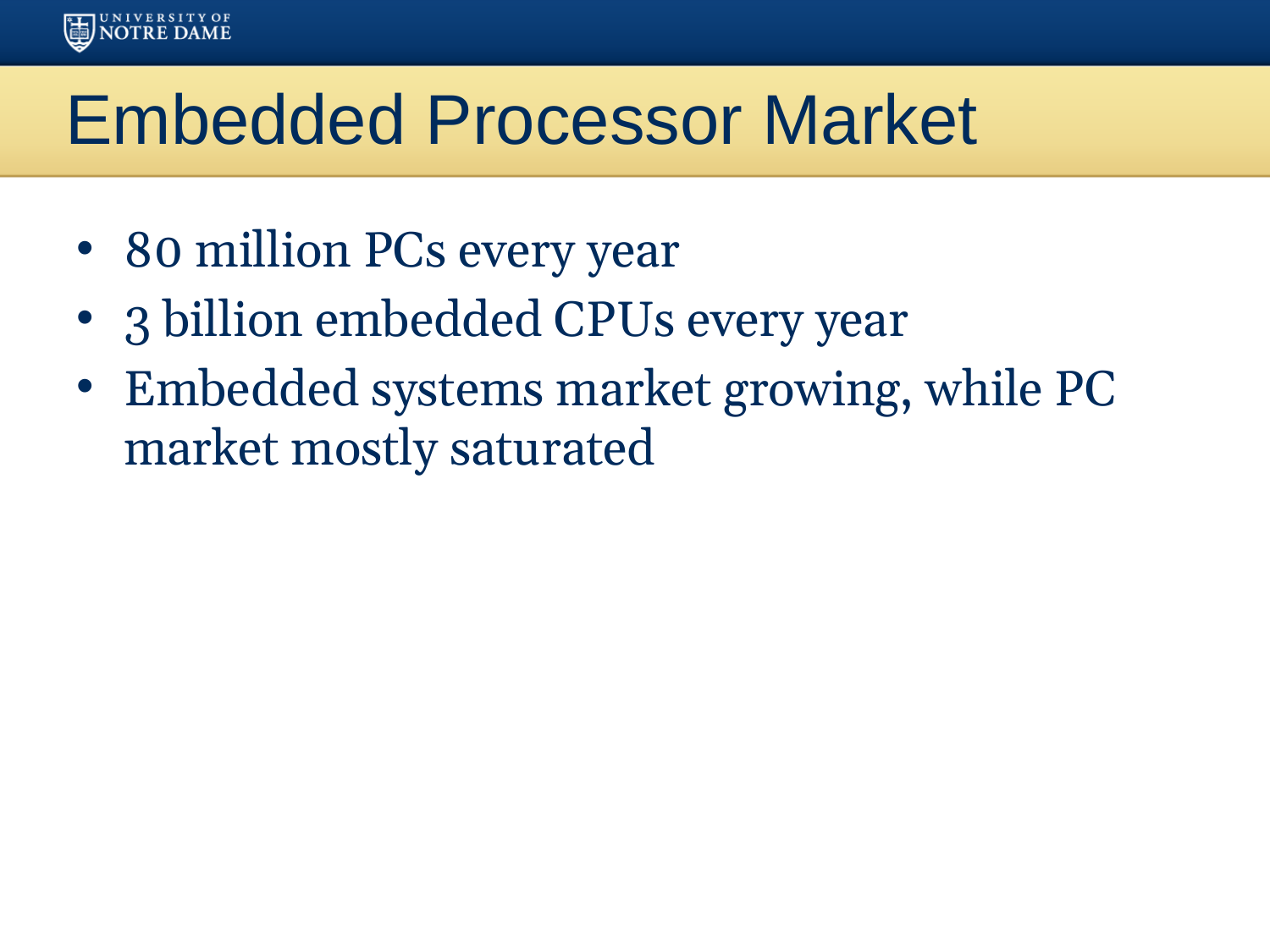

# Embedded Processor Market
80 million PCs every year
3 billion embedded CPUs every year
Embedded systems market growing, while PC market mostly saturated